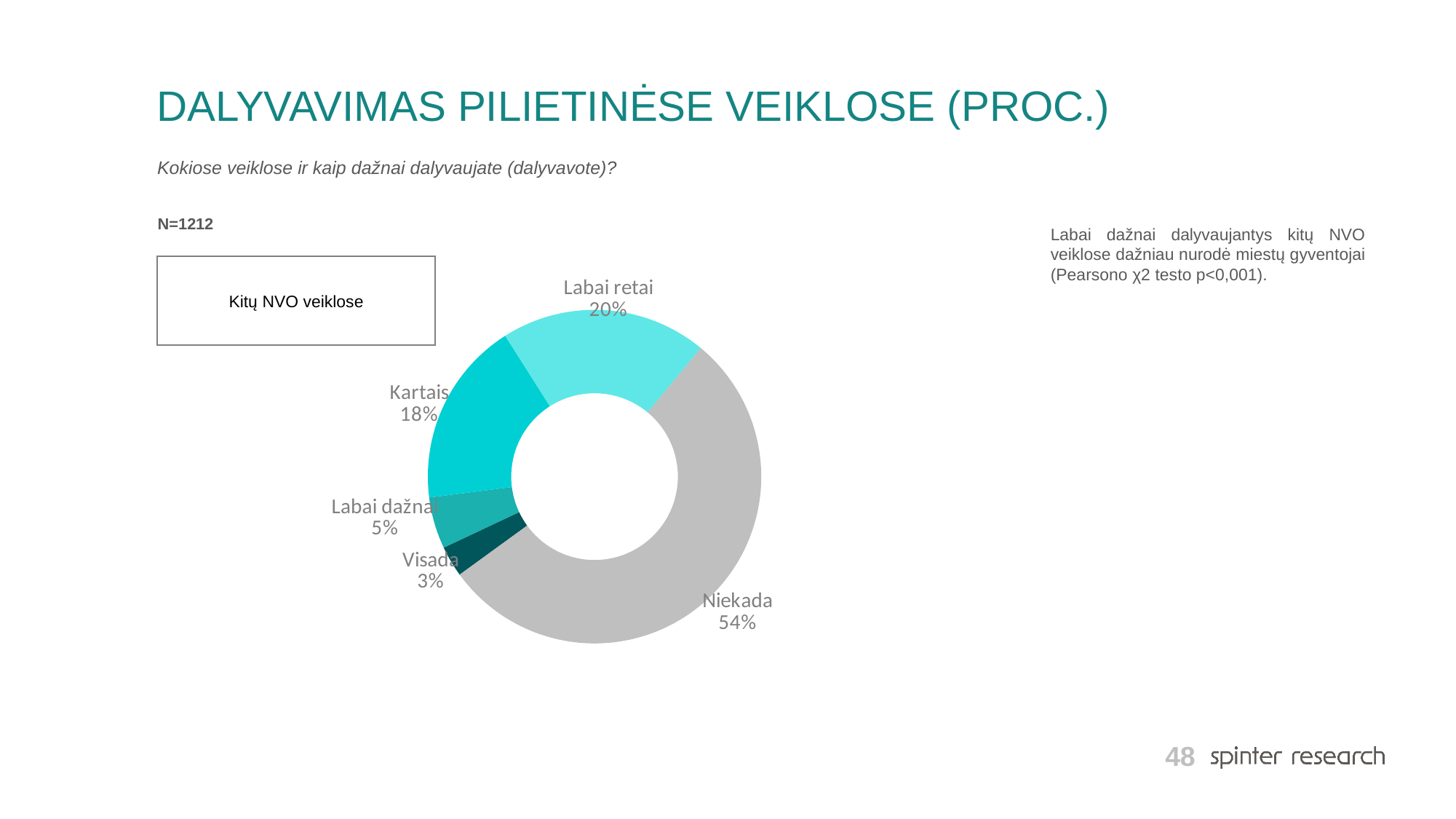

# DALYVAVIMAS PILIETINĖSE VEIKLOSE (PROC.)
Kokiose veiklose ir kaip dažnai dalyvaujate (dalyvavote)?
N=1212
Labai dažnai dalyvaujantys kitų NVO veiklose dažniau nurodė miestų gyventojai (Pearsono χ2 testo p<0,001).

### Chart

| Category | Series 1 |
|---|---|
| Visada | 3.0 |
| Labai dažnai | 5.0 |
| Kartais | 18.0 |
| Labai retai | 20.0 |
| Niekada | 54.0 |
Kitų NVO veiklose